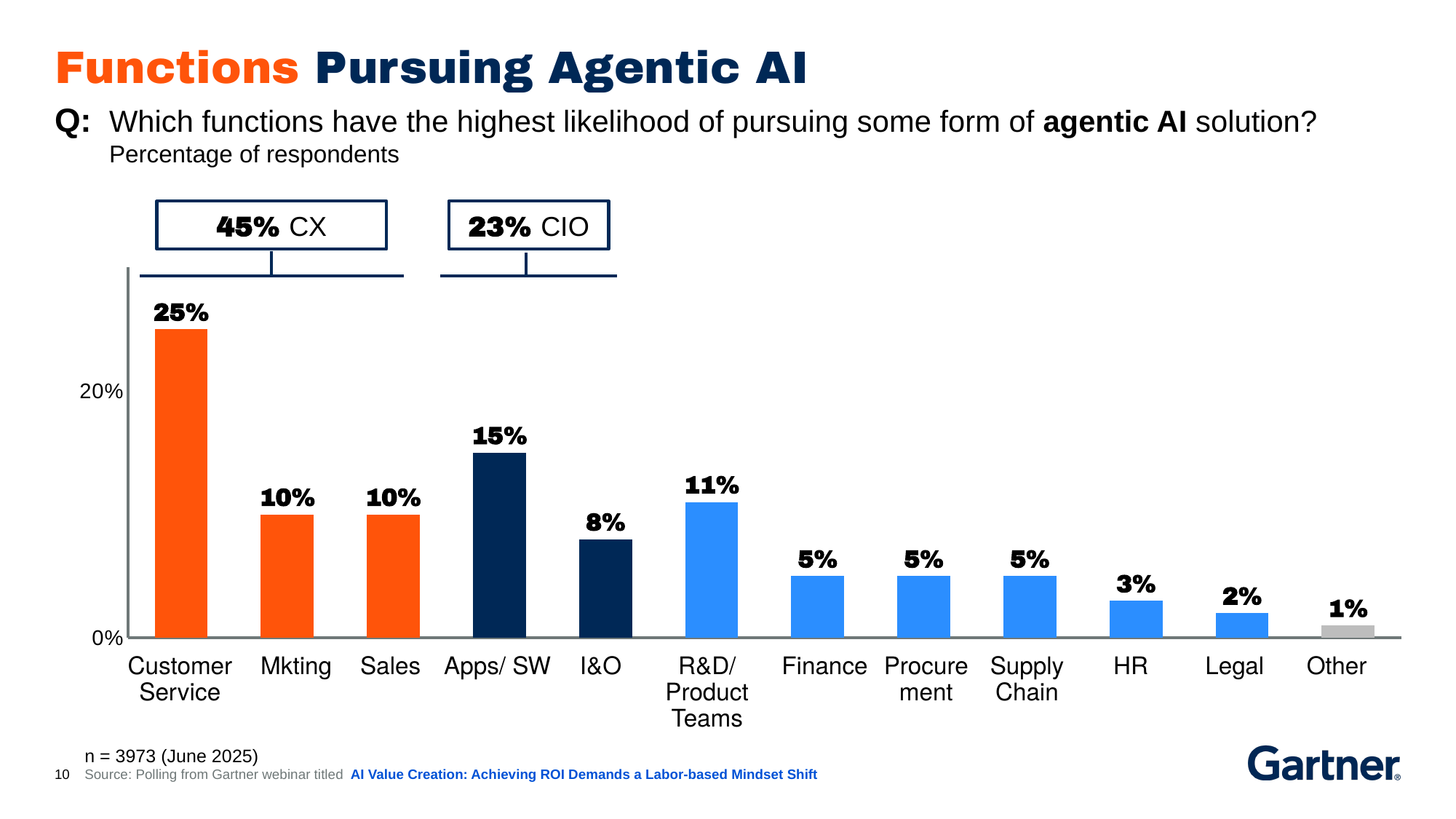

# Functions Pursuing Agentic AI
Q:	Which functions have the highest likelihood of pursuing some form of agentic AI solution?  Percentage of respondents

45% CX

23% CIO

### Chart

| Category | Jul-25 |
|---|---|
| Customer Service | 0.25 |
| Marketing | 0.1 |
| Sales | 0.1 |
| Application / SW Teams | 0.15 |
| I&O Teams | 0.08 |
| R&D / Product Teams | 0.11 |
| Finance | 0.05 |
| Procurement | 0.05 |
| Supply Chain | 0.05 |
| HR | 0.03 |
| Legal | 0.02 |
| Other | 0.01 |
Customer Service
Mkting
Sales
Apps/ SW
I&O
R&D/
Product
Teams
Finance
Procurement
Supply Chain
HR
Legal
Other
n = 3973 (June 2025)
Source: Polling from Gartner webinar titled  AI Value Creation: Achieving ROI Demands a Labor-based Mindset Shift